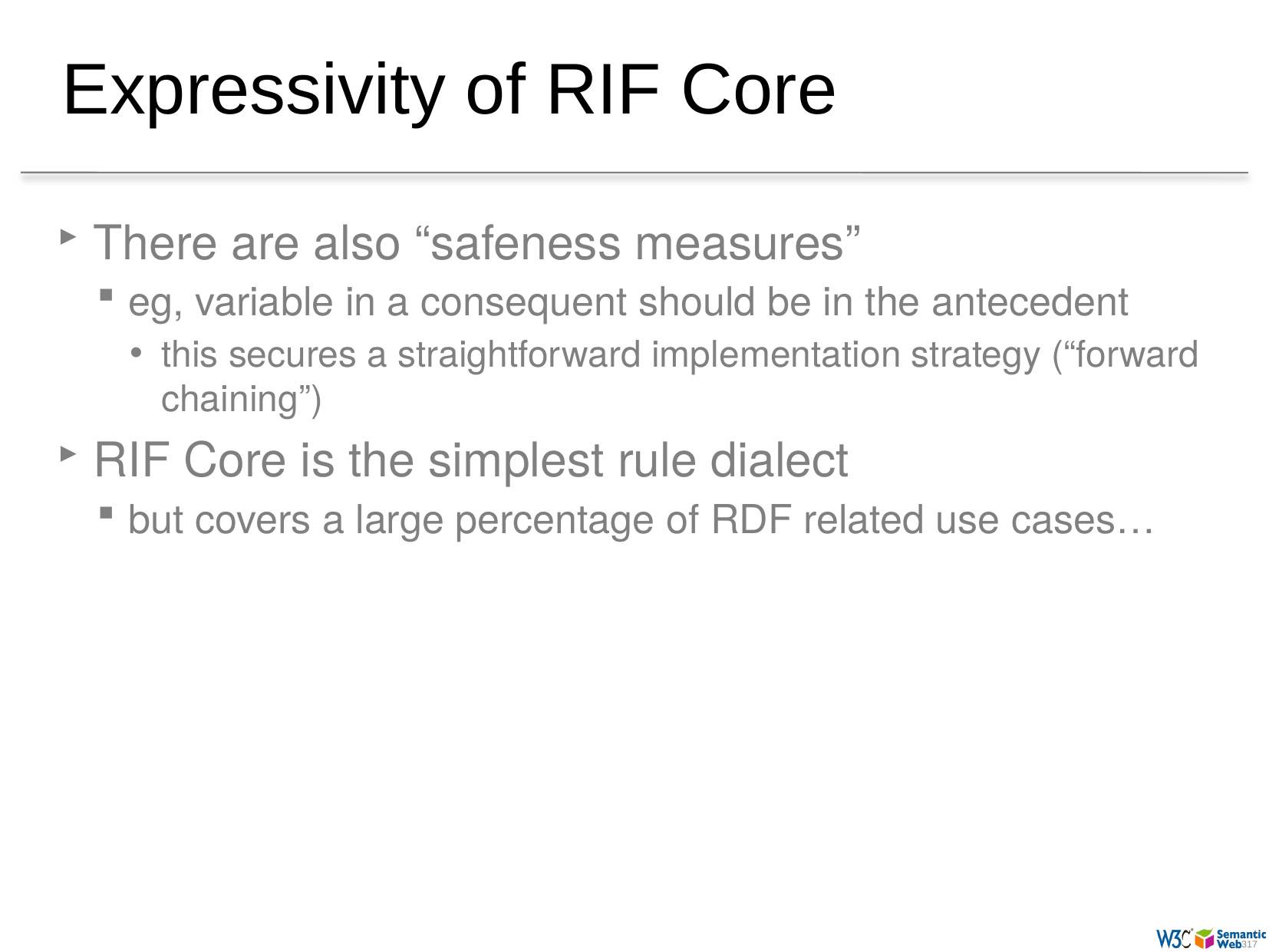

# Expressivity of RIF Core
There are also “safeness measures”
eg, variable in a consequent should be in the antecedent
this secures a straightforward implementation strategy (“forward chaining”)
RIF Core is the simplest rule dialect
but covers a large percentage of RDF related use cases…